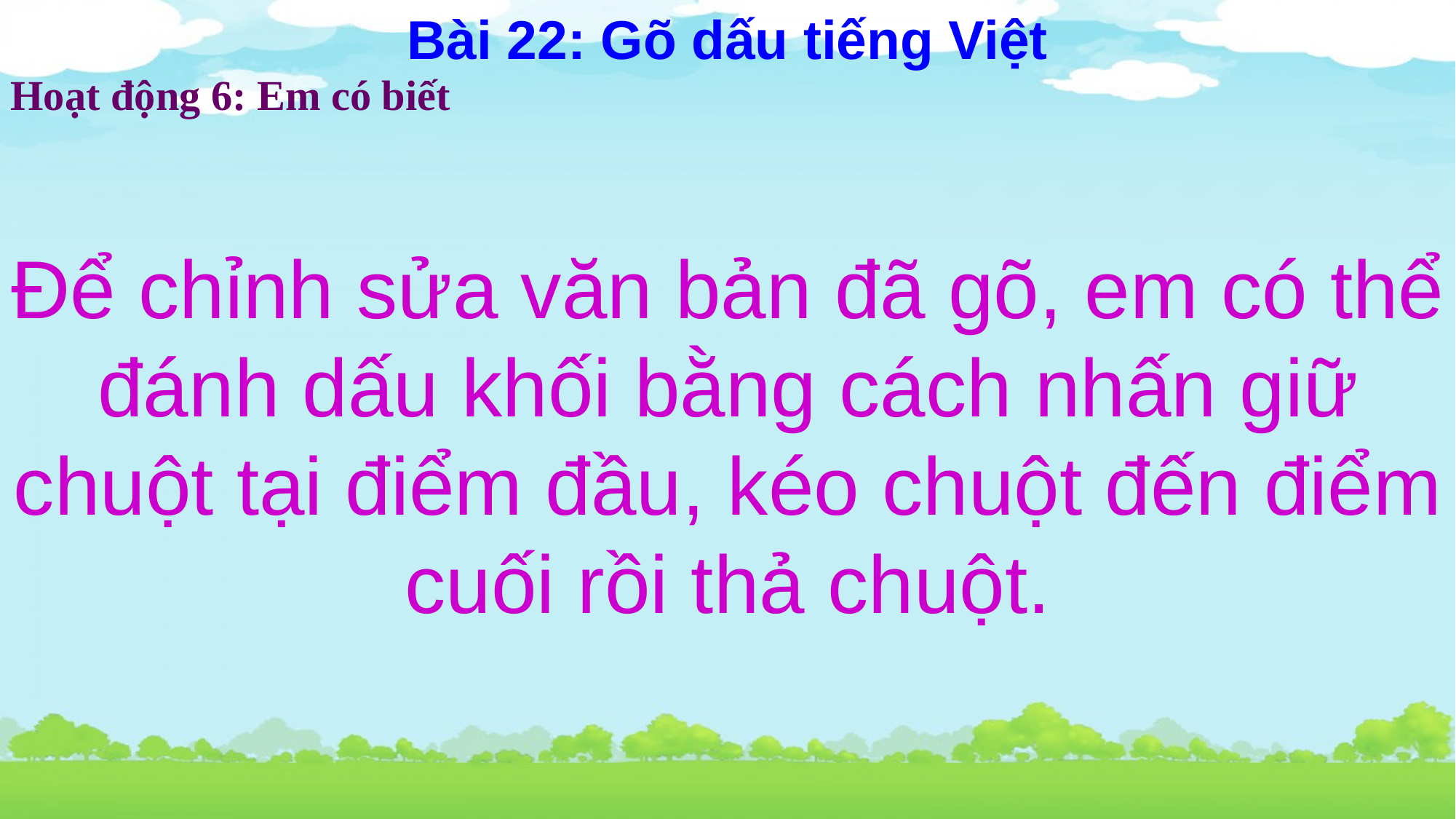

# Bài 22: Gõ dấu tiếng Việt
Hoạt động 6: Em có biết
Để chỉnh sửa văn bản đã gõ, em có thể đánh dấu khối bằng cách nhấn giữ chuột tại điểm đầu, kéo chuột đến điểm cuối rồi thả chuột.